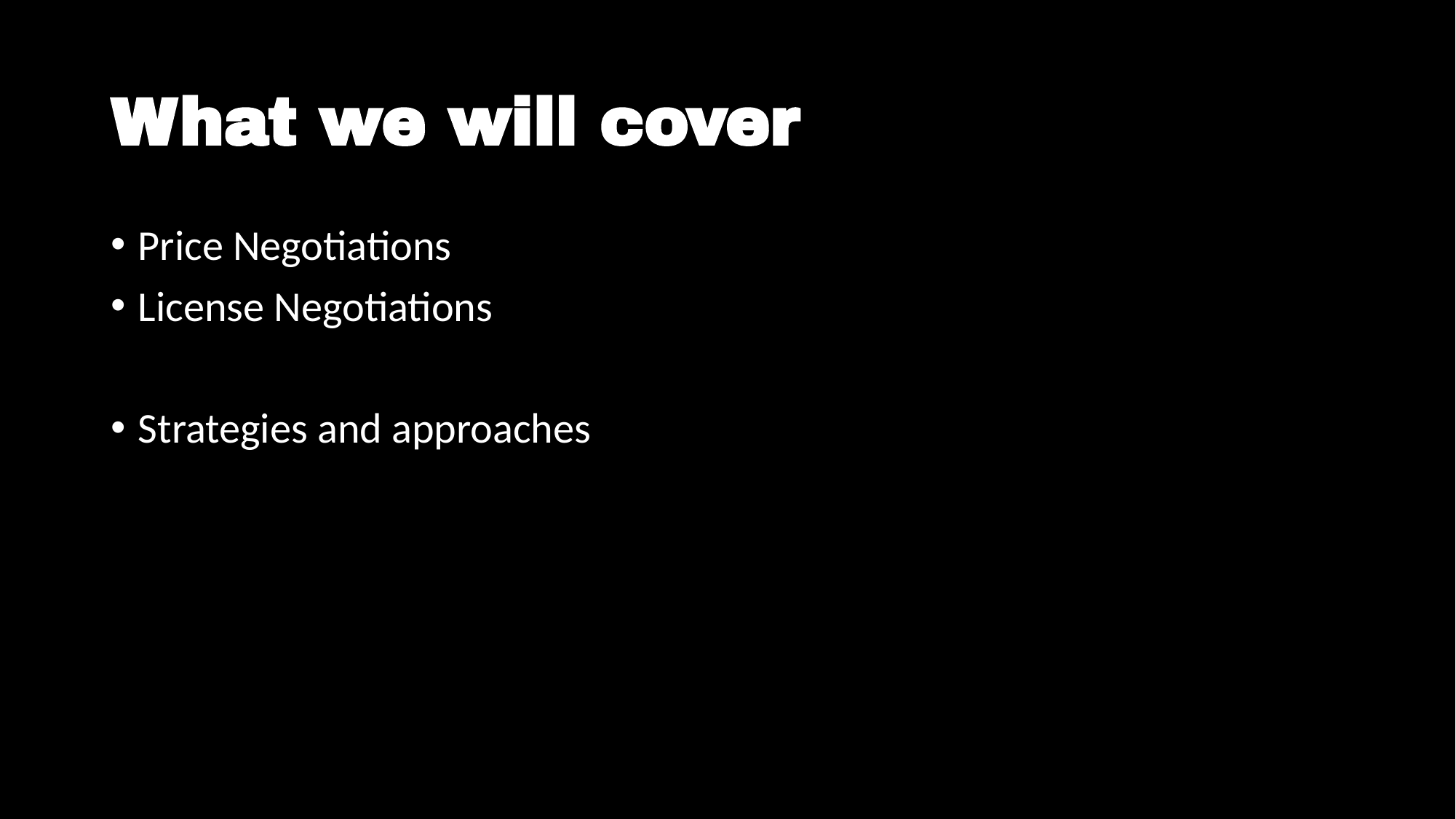

# What we will cover
Price Negotiations
License Negotiations

Strategies and approaches